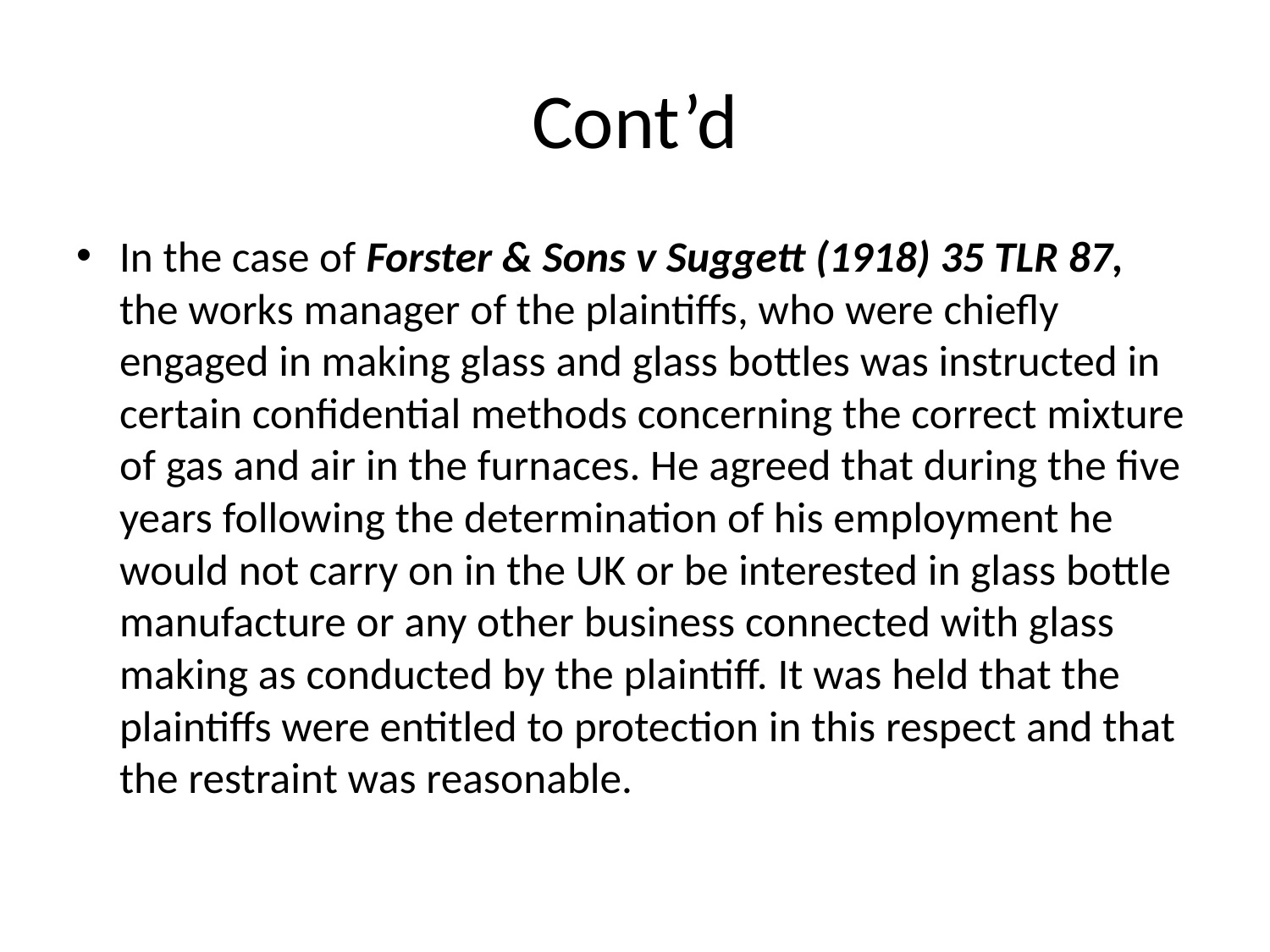

# Cont’d
In the case of Forster & Sons v Suggett (1918) 35 TLR 87, the works manager of the plaintiffs, who were chiefly engaged in making glass and glass bottles was instructed in certain confidential methods concerning the correct mixture of gas and air in the furnaces. He agreed that during the five years following the determination of his employment he would not carry on in the UK or be interested in glass bottle manufacture or any other business connected with glass making as conducted by the plaintiff. It was held that the plaintiffs were entitled to protection in this respect and that the restraint was reasonable.